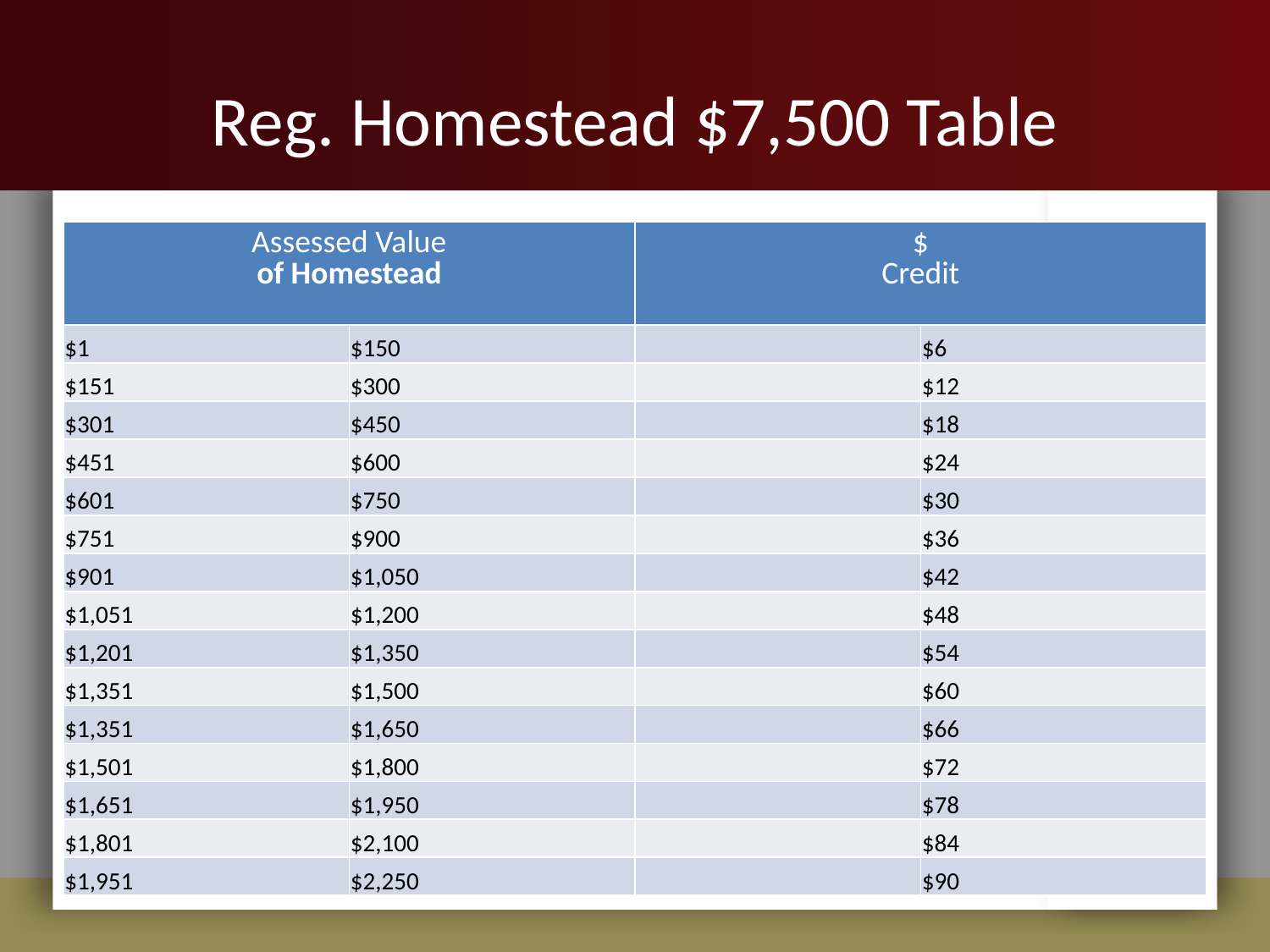

# Reg. Homestead $7,500 Table
| Assessed Value of Homestead |  | $ Credit |  |
| --- | --- | --- | --- |
| $1 | $150 |  | $6 |
| $151 | $300 |  | $12 |
| $301 | $450 |  | $18 |
| $451 | $600 |  | $24 |
| $601 | $750 |  | $30 |
| $751 | $900 |  | $36 |
| $901 | $1,050 |  | $42 |
| $1,051 | $1,200 |  | $48 |
| $1,201 | $1,350 |  | $54 |
| $1,351 | $1,500 |  | $60 |
| $1,351 | $1,650 |  | $66 |
| $1,501 | $1,800 |  | $72 |
| $1,651 | $1,950 |  | $78 |
| $1,801 | $2,100 |  | $84 |
| $1,951 | $2,250 |  | $90 |